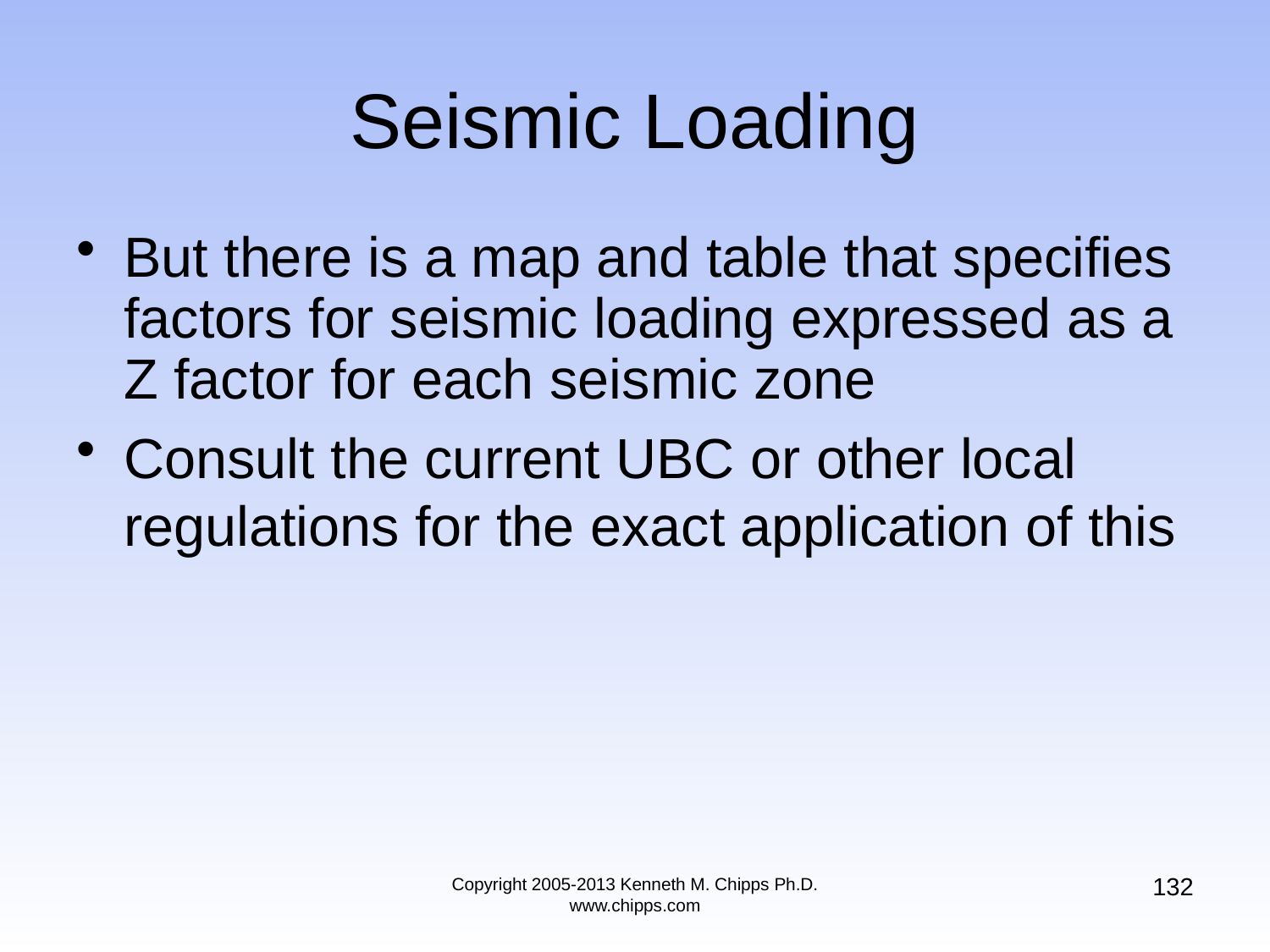

# Seismic Loading
But there is a map and table that specifies factors for seismic loading expressed as a Z factor for each seismic zone
Consult the current UBC or other local regulations for the exact application of this
132
Copyright 2005-2013 Kenneth M. Chipps Ph.D. www.chipps.com